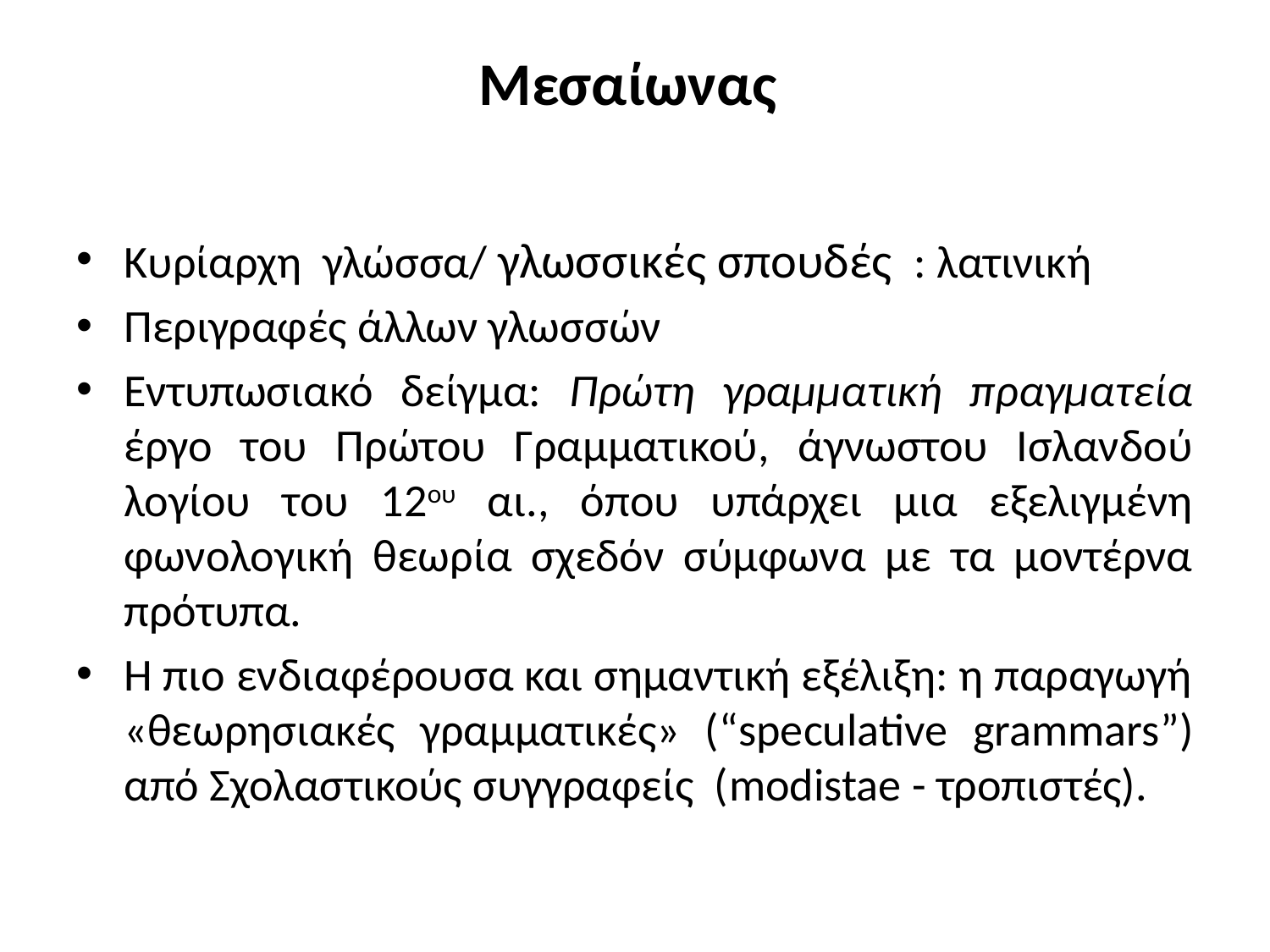

# Μεσαίωνας
Kυρίαρχη  γλώσσα/ γλωσσικές σπουδές  : λατινική
Περιγραφές άλλων γλωσσών
Εντυπωσιακό δείγμα: Πρώτη γραμματική πραγματεία έργο του Πρώτου Γραμματικού, άγνωστου Ισλανδού λογίου του 12ου αι., όπου υπάρχει μια εξελιγμένη φωνολογική θεωρία σχεδόν σύμφωνα με τα μοντέρνα πρότυπα.
Η πιο ενδιαφέρουσα και σημαντική εξέλιξη: η παραγωγή «θεωρησιακές γραμματικές» (“speculative grammars”) από Σχολαστικούς συγγραφείς  (modistae - τροπιστές).